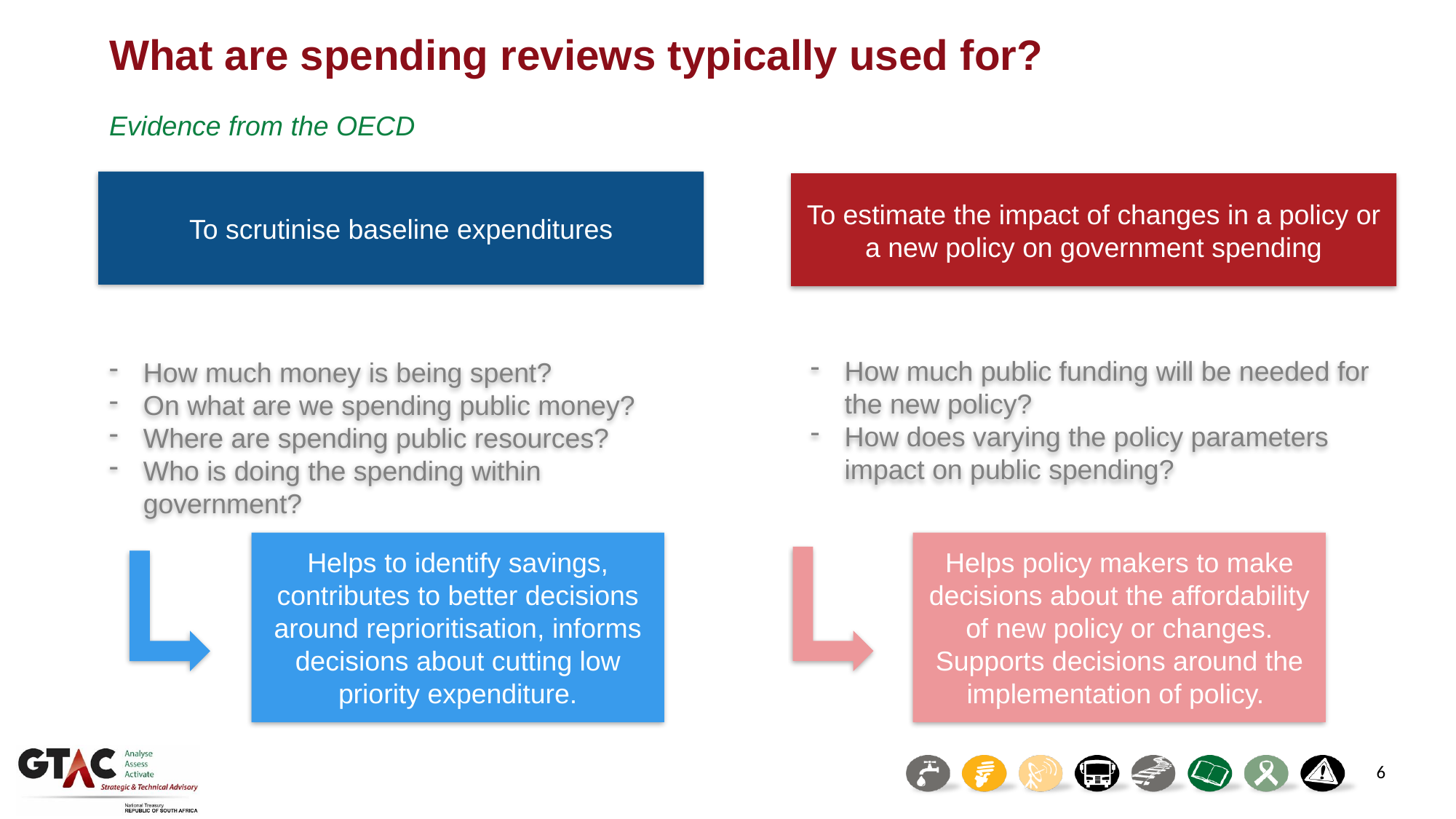

# What are spending reviews typically used for?
Evidence from the OECD
To scrutinise baseline expenditures
To estimate the impact of changes in a policy or a new policy on government spending
How much public funding will be needed for the new policy?
How does varying the policy parameters impact on public spending?
How much money is being spent?
On what are we spending public money?
Where are spending public resources?
Who is doing the spending within government?
Helps to identify savings, contributes to better decisions around reprioritisation, informs decisions about cutting low priority expenditure.
Helps policy makers to make decisions about the affordability of new policy or changes. Supports decisions around the implementation of policy.

6